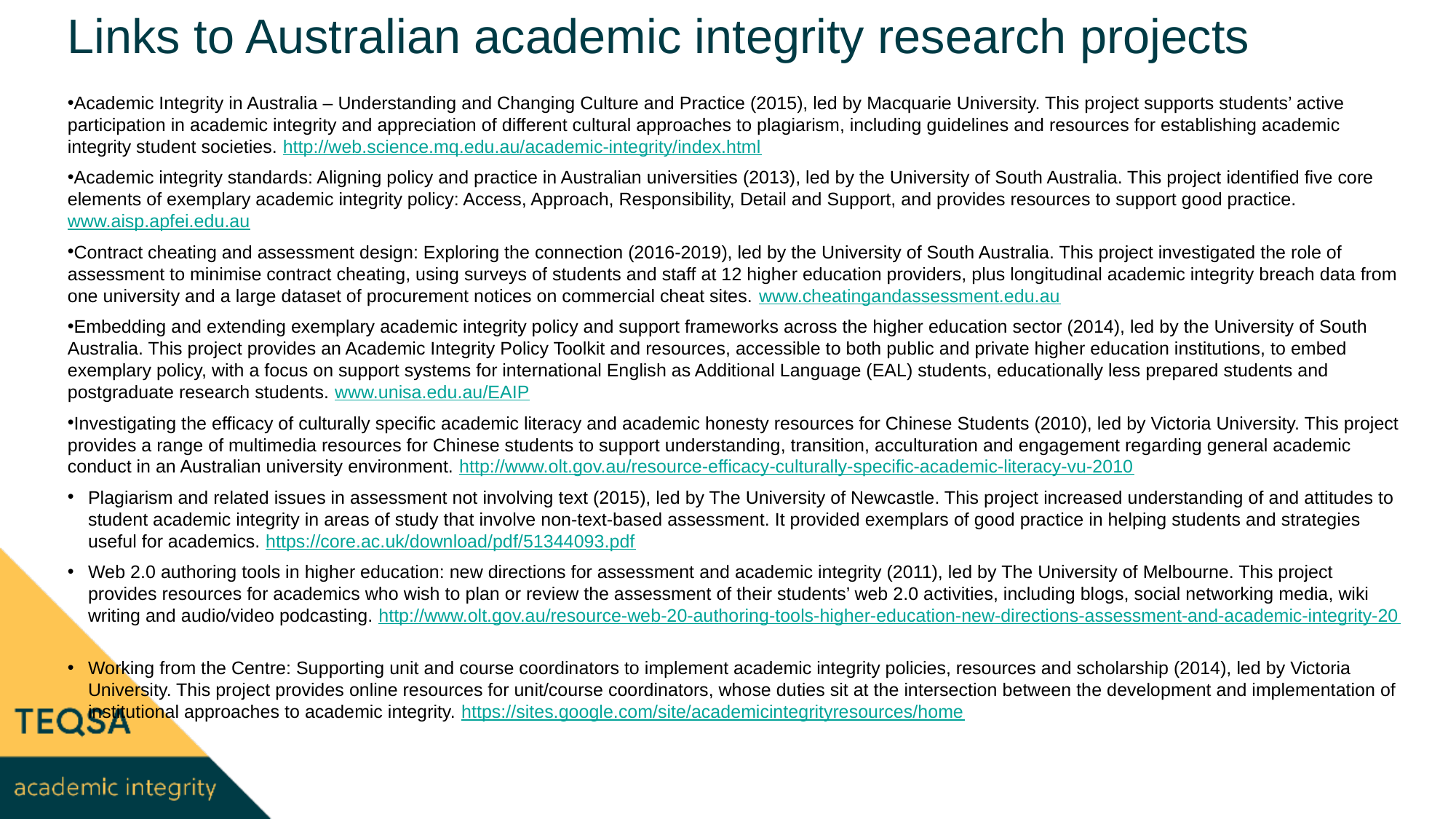

# Links to Australian academic integrity research projects
Academic Integrity in Australia – Understanding and Changing Culture and Practice (2015), led by Macquarie University. This project supports students’ active participation in academic integrity and appreciation of different cultural approaches to plagiarism, including guidelines and resources for establishing academic integrity student societies. http://web.science.mq.edu.au/academic-integrity/index.html
Academic integrity standards: Aligning policy and practice in Australian universities (2013), led by the University of South Australia. This project identified five core elements of exemplary academic integrity policy: Access, Approach, Responsibility, Detail and Support, and provides resources to support good practice. www.aisp.apfei.edu.au
Contract cheating and assessment design: Exploring the connection (2016-2019), led by the University of South Australia. This project investigated the role of assessment to minimise contract cheating, using surveys of students and staff at 12 higher education providers, plus longitudinal academic integrity breach data from one university and a large dataset of procurement notices on commercial cheat sites. www.cheatingandassessment.edu.au
Embedding and extending exemplary academic integrity policy and support frameworks across the higher education sector (2014), led by the University of South Australia. This project provides an Academic Integrity Policy Toolkit and resources, accessible to both public and private higher education institutions, to embed exemplary policy, with a focus on support systems for international English as Additional Language (EAL) students, educationally less prepared students and postgraduate research students. www.unisa.edu.au/EAIP
Investigating the efficacy of culturally specific academic literacy and academic honesty resources for Chinese Students (2010), led by Victoria University. This project provides a range of multimedia resources for Chinese students to support understanding, transition, acculturation and engagement regarding general academic conduct in an Australian university environment. http://www.olt.gov.au/resource-efficacy-culturally-specific-academic-literacy-vu-2010
Plagiarism and related issues in assessment not involving text (2015), led by The University of Newcastle. This project increased understanding of and attitudes to student academic integrity in areas of study that involve non-text-based assessment. It provided exemplars of good practice in helping students and strategies useful for academics. https://core.ac.uk/download/pdf/51344093.pdf
Web 2.0 authoring tools in higher education: new directions for assessment and academic integrity (2011), led by The University of Melbourne. This project provides resources for academics who wish to plan or review the assessment of their students’ web 2.0 activities, including blogs, social networking media, wiki writing and audio/video podcasting. http://www.olt.gov.au/resource-web-20-authoring-tools-higher-education-new-directions-assessment-and-academic-integrity-20
Working from the Centre: Supporting unit and course coordinators to implement academic integrity policies, resources and scholarship (2014), led by Victoria University. This project provides online resources for unit/course coordinators, whose duties sit at the intersection between the development and implementation of institutional approaches to academic integrity. https://sites.google.com/site/academicintegrityresources/home